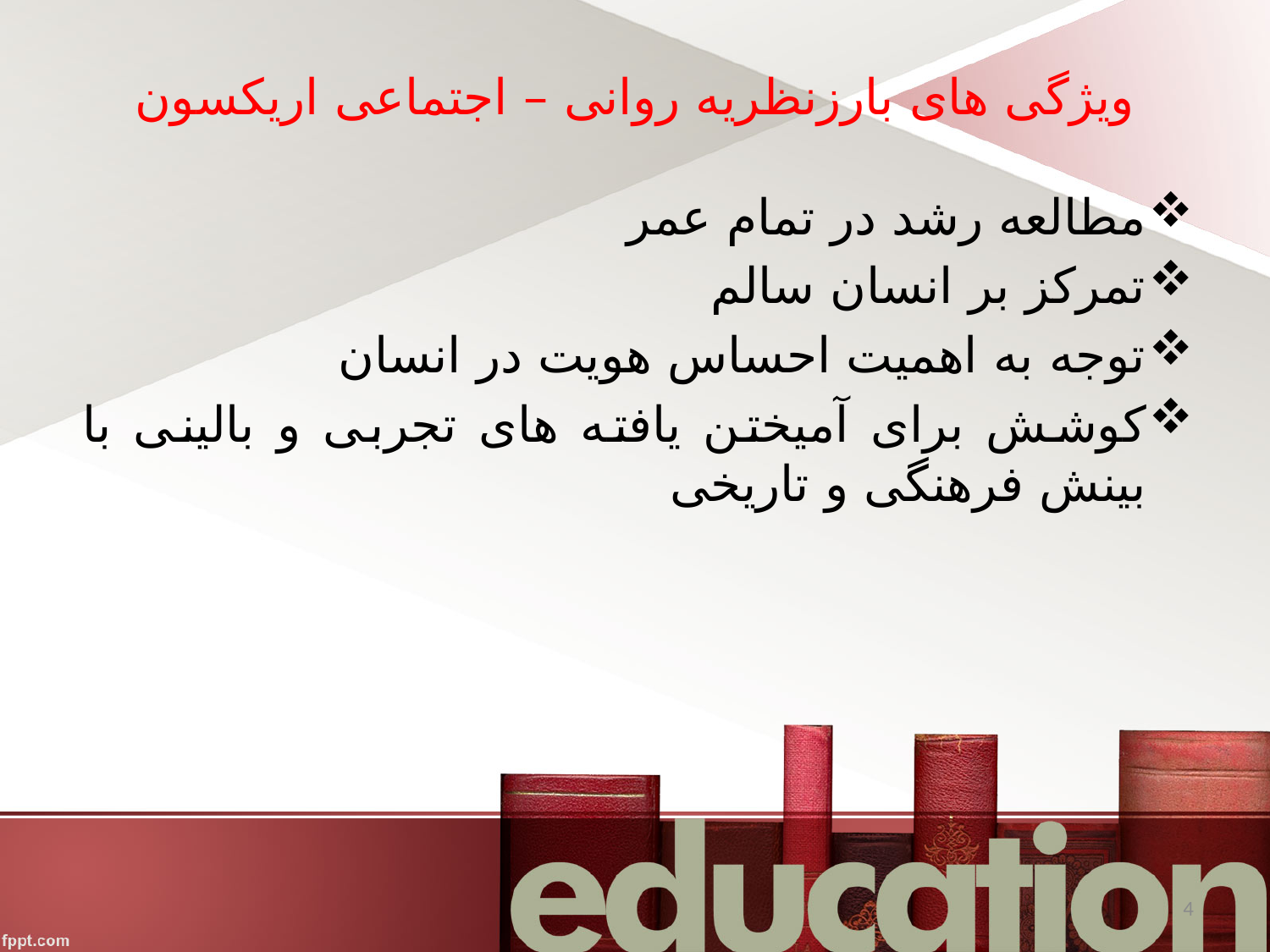

# ویژگی های بارزنظریه روانی – اجتماعی اریکسون
مطالعه رشد در تمام عمر
تمرکز بر انسان سالم
توجه به اهمیت احساس هویت در انسان
کوشش برای آمیختن یافته های تجربی و بالینی با بینش فرهنگی و تاریخی

4